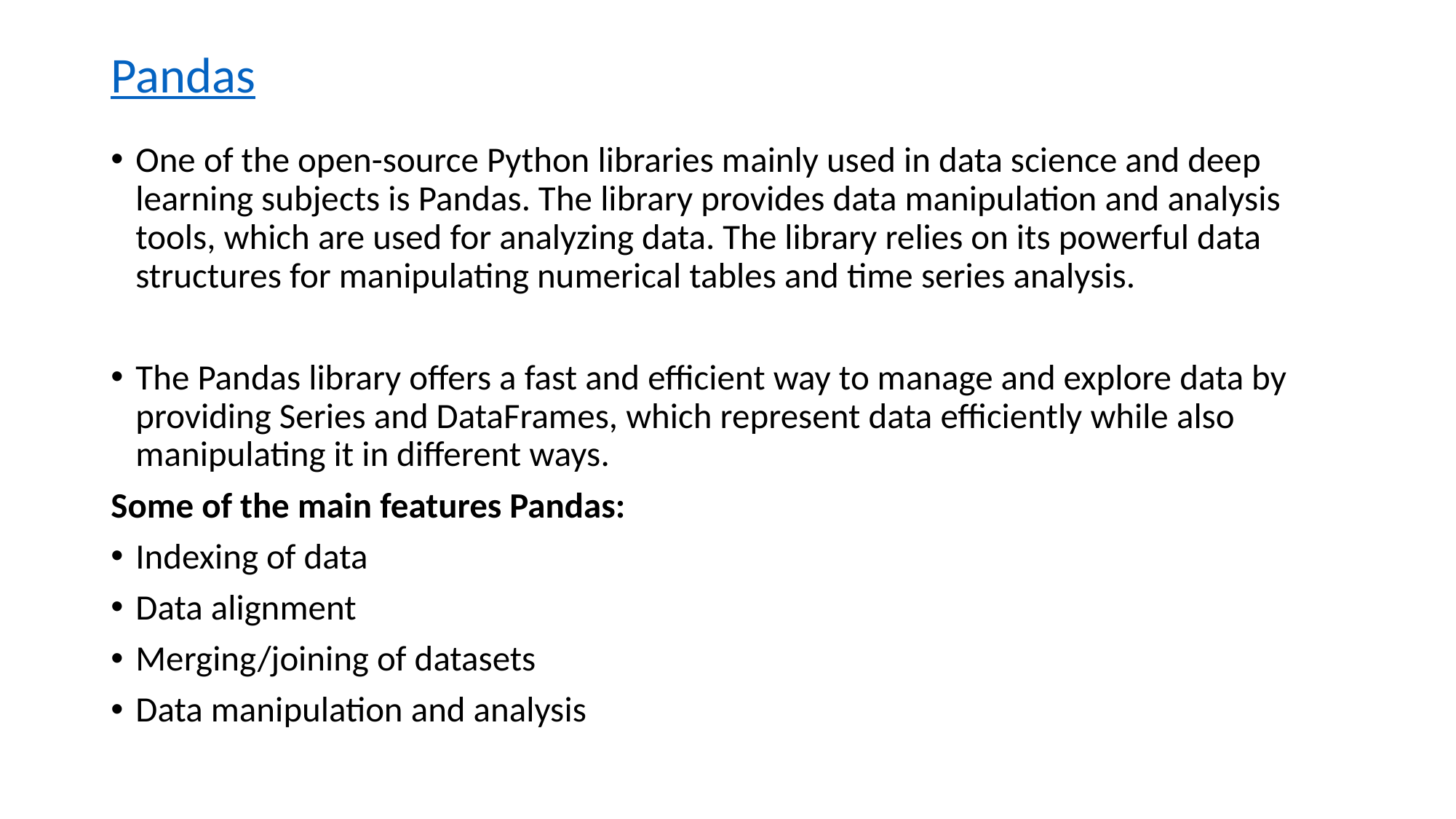

# Pandas
One of the open-source Python libraries mainly used in data science and deep learning subjects is Pandas. The library provides data manipulation and analysis tools, which are used for analyzing data. The library relies on its powerful data structures for manipulating numerical tables and time series analysis.

The Pandas library offers a fast and efficient way to manage and explore data by providing Series and DataFrames, which represent data efficiently while also manipulating it in different ways.
Some of the main features Pandas:
Indexing of data
Data alignment
Merging/joining of datasets
Data manipulation and analysis